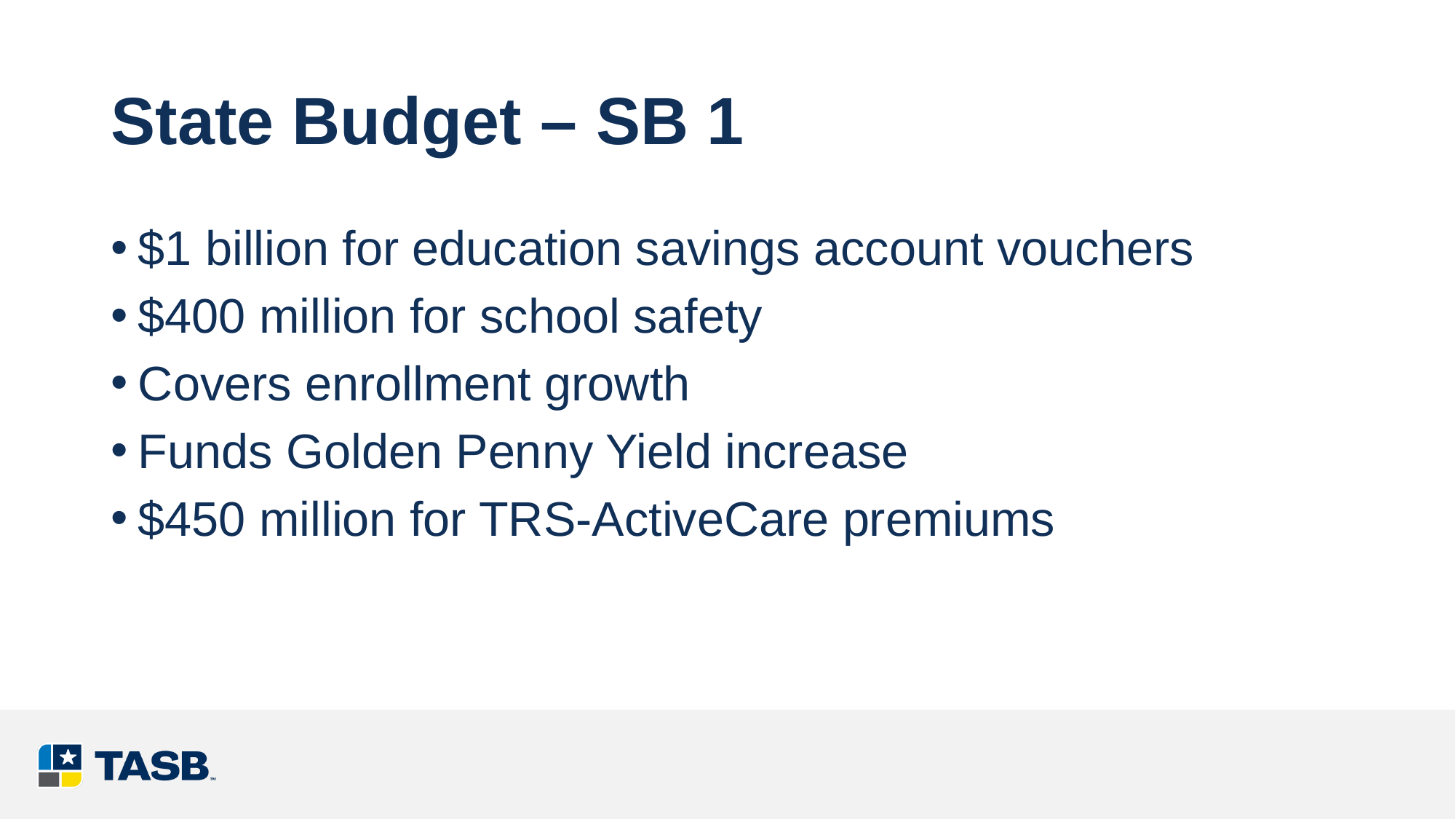

# State Budget – SB 1
$1 billion for education savings account vouchers
$400 million for school safety
Covers enrollment growth
Funds Golden Penny Yield increase
$450 million for TRS-ActiveCare premiums